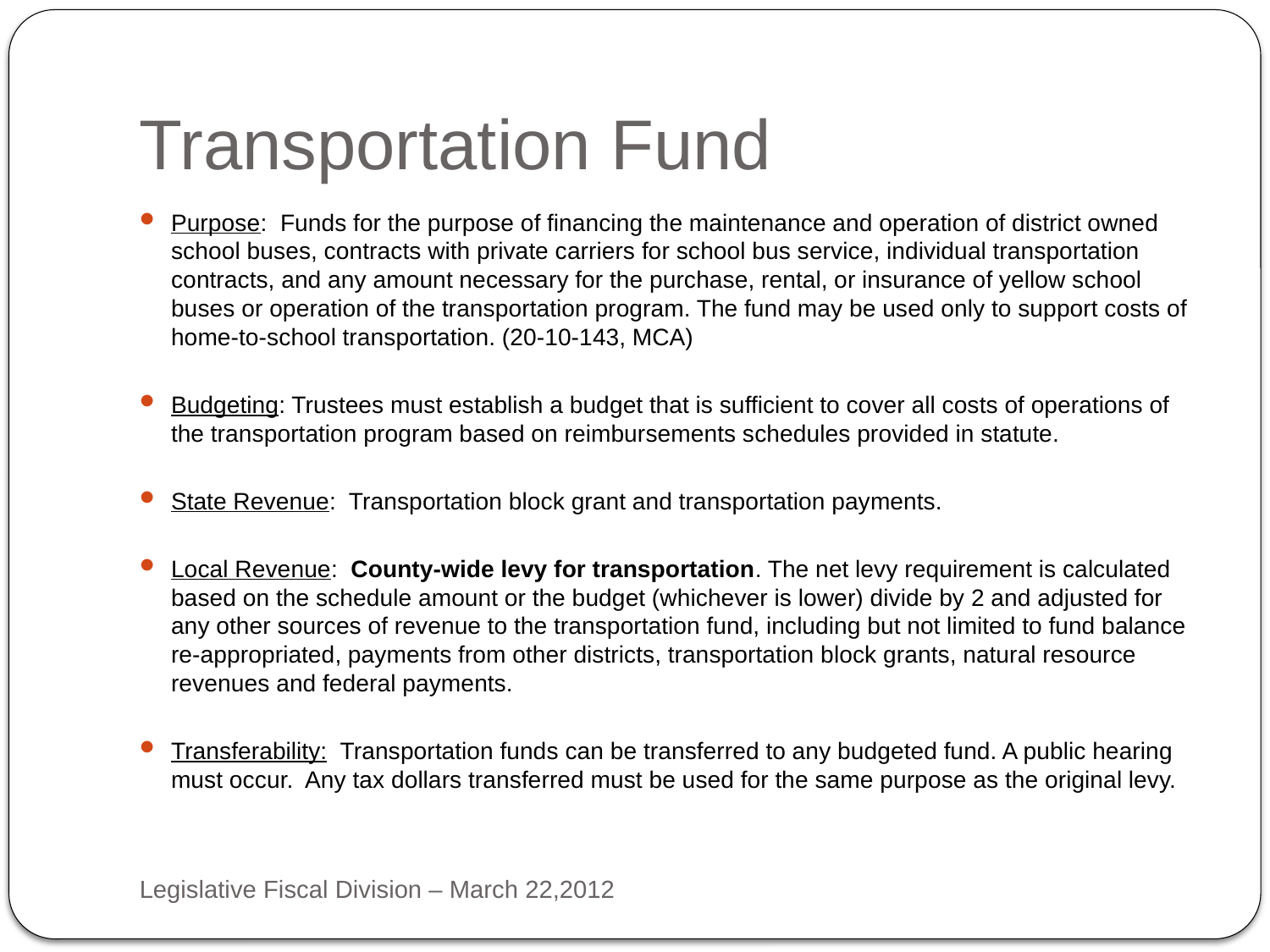

# Transportation Fund
Purpose:  Funds for the purpose of financing the maintenance and operation of district owned school buses, contracts with private carriers for school bus service, individual transportation contracts, and any amount necessary for the purchase, rental, or insurance of yellow school buses or operation of the transportation program. The fund may be used only to support costs of home-to-school transportation. (20-10-143, MCA)

Budgeting: Trustees must establish a budget that is sufficient to cover all costs of operations of the transportation program based on reimbursements schedules provided in statute.

State Revenue:  Transportation block grant and transportation payments.

Local Revenue:  County-wide levy for transportation. The net levy requirement is calculated based on the schedule amount or the budget (whichever is lower) divide by 2 and adjusted for any other sources of revenue to the transportation fund, including but not limited to fund balance re-appropriated, payments from other districts, transportation block grants, natural resource revenues and federal payments.

Transferability:  Transportation funds can be transferred to any budgeted fund. A public hearing must occur.  Any tax dollars transferred must be used for the same purpose as the original levy.

Legislative Fiscal Division – March 22,2012